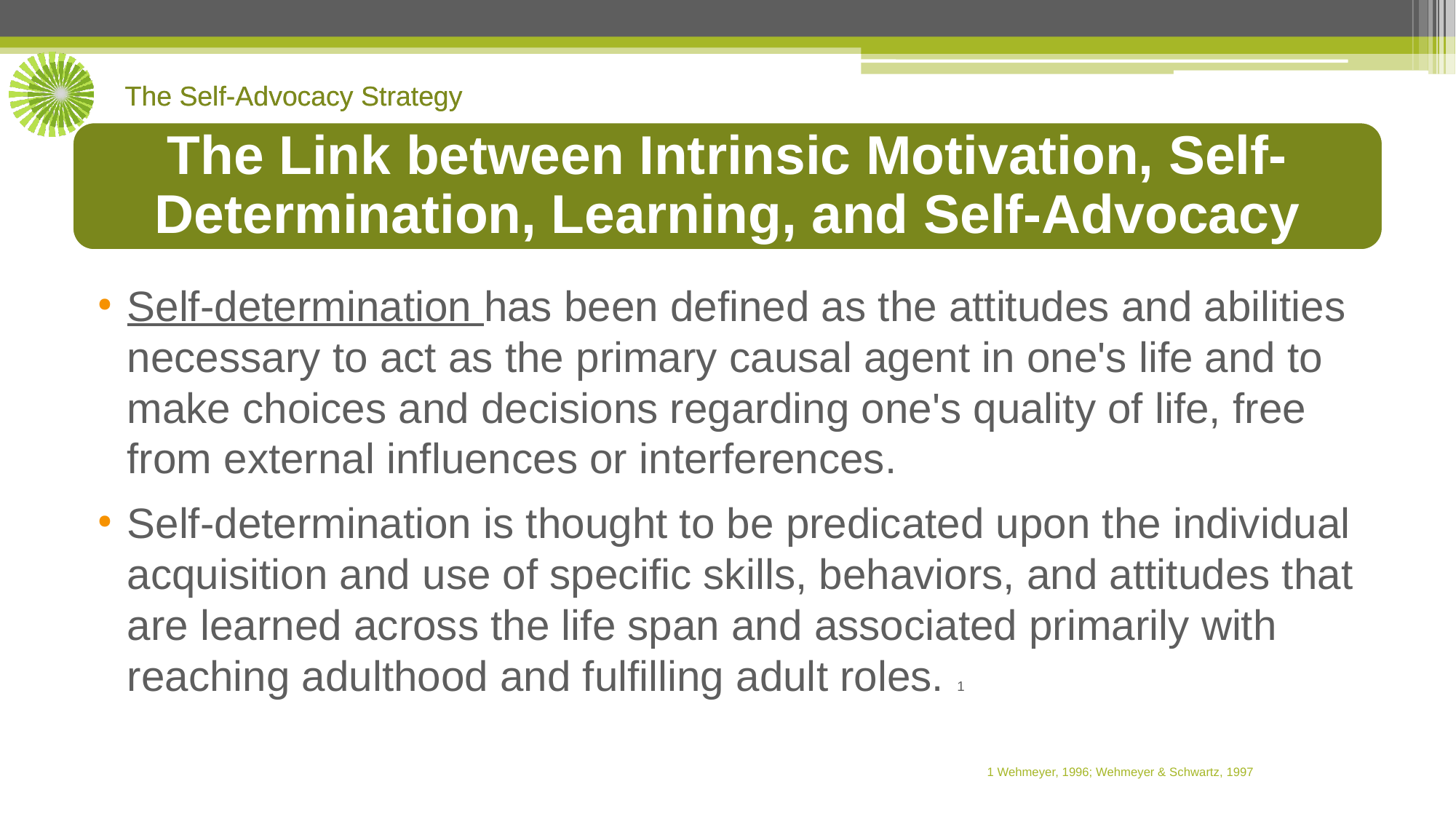

The Link between Intrinsic Motivation, Self-
Determination, Learning, and Self-Advocacy
Self-determination has been defined as the attitudes and abilities necessary to act as the primary causal agent in one's life and to make choices and decisions regarding one's quality of life, free from external influences or interferences.
Self-determination is thought to be predicated upon the individual acquisition and use of specific skills, behaviors, and attitudes that are learned across the life span and associated primarily with reaching adulthood and fulfilling adult roles. 1
1 Wehmeyer, 1996; Wehmeyer & Schwartz, 1997